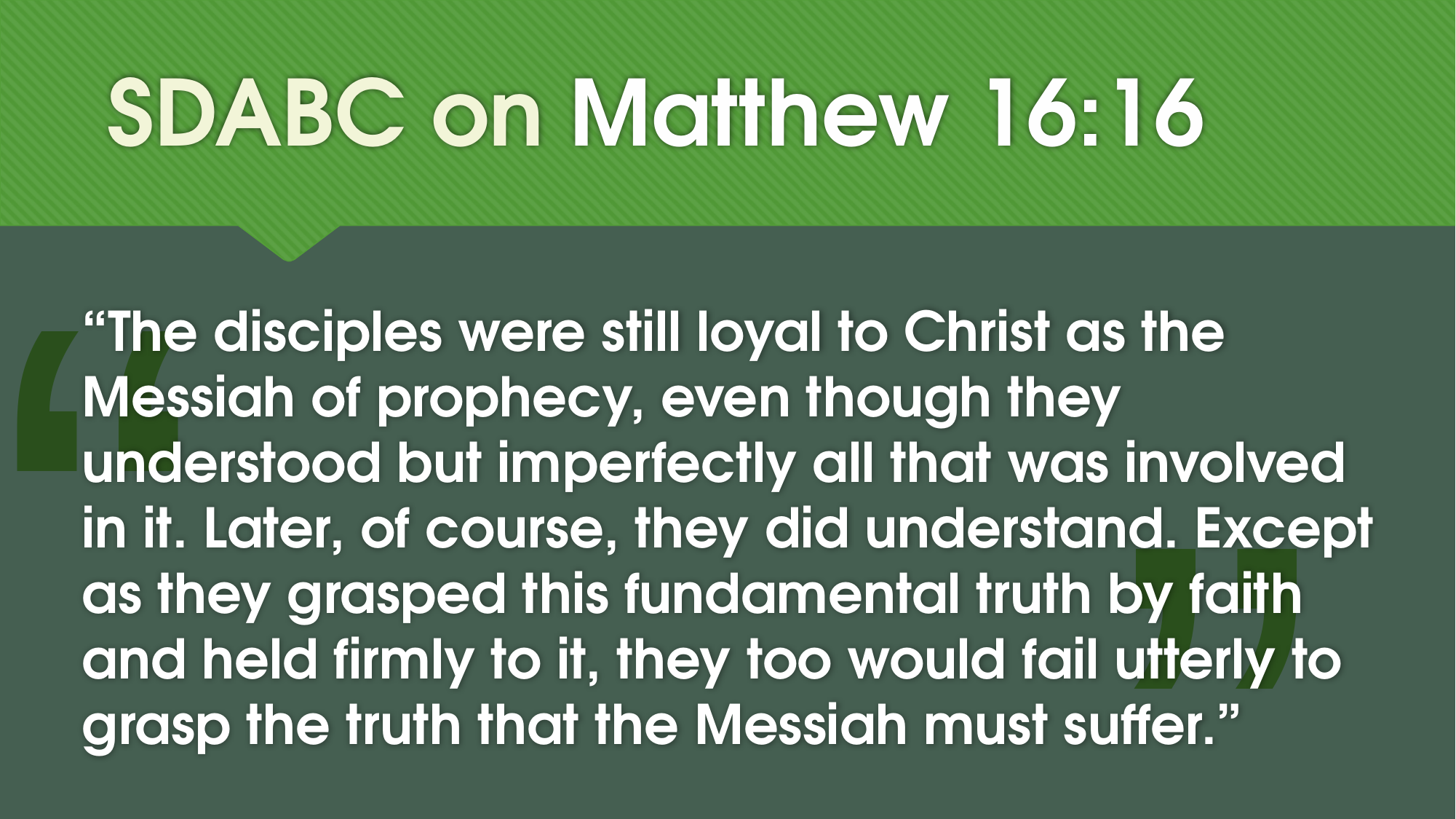

# SDABC on Matthew 16:16
“
“The disciples were still loyal to Christ as the Messiah of prophecy, even though they understood but imperfectly all that was involved in it. Later, of course, they did understand. Except as they grasped this fundamental truth by faith and held firmly to it, they too would fail utterly to grasp the truth that the Messiah must suffer.”
”